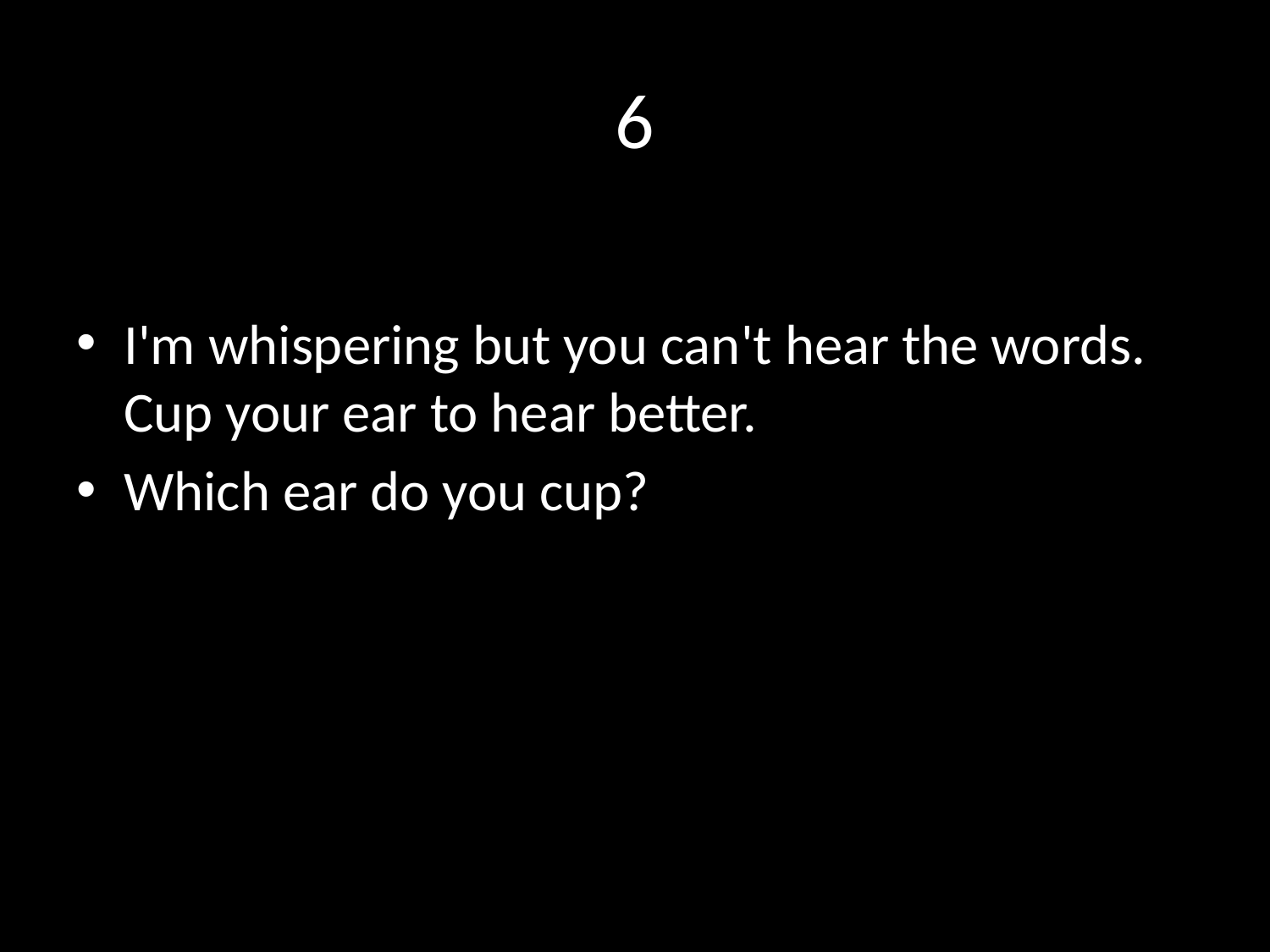

# 6

I'm whispering but you can't hear the words. Cup your ear to hear better.
Which ear do you cup?